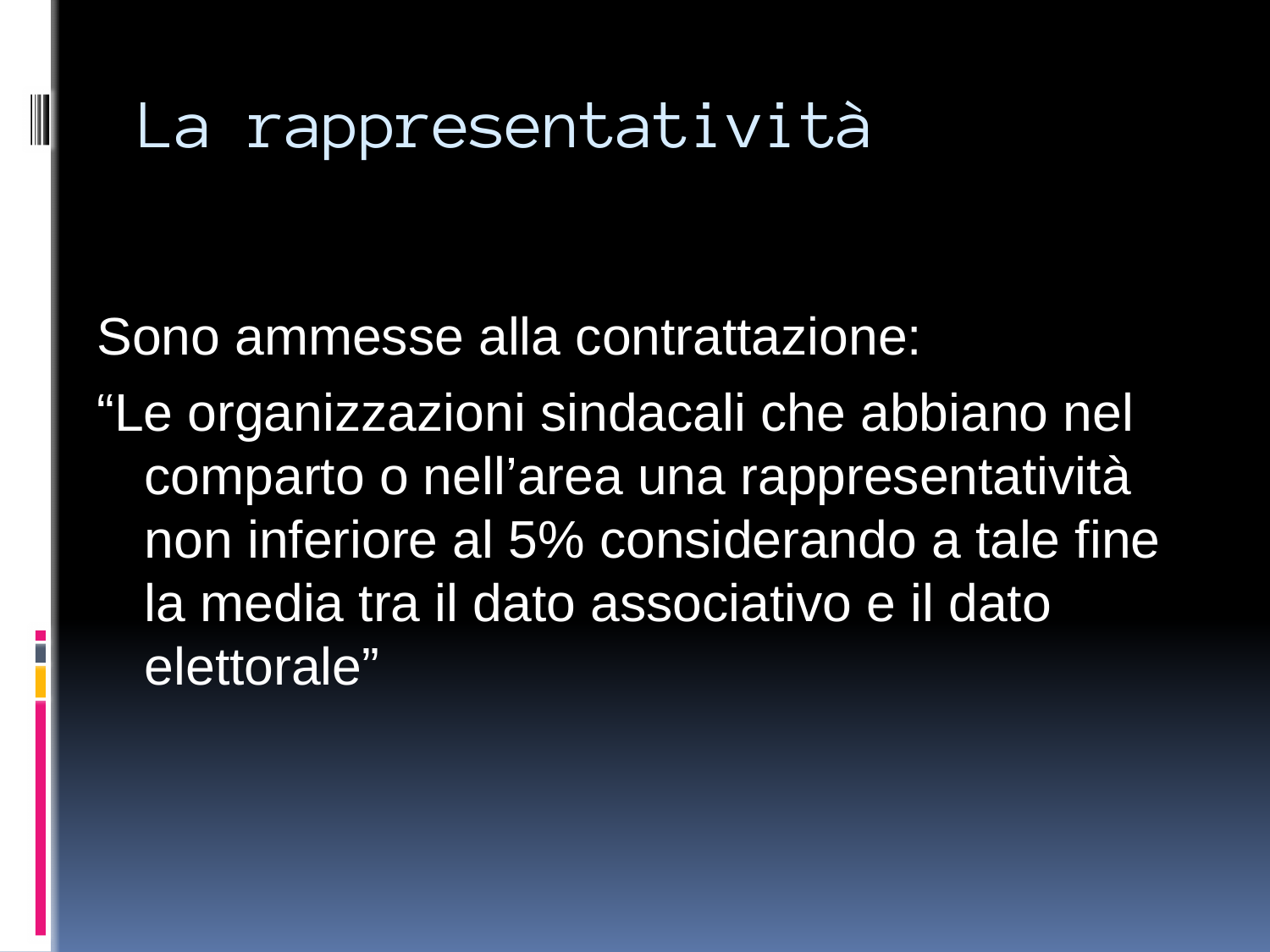

# La rappresentatività
Sono ammesse alla contrattazione:
“Le organizzazioni sindacali che abbiano nel comparto o nell’area una rappresentatività non inferiore al 5% considerando a tale fine la media tra il dato associativo e il dato elettorale”